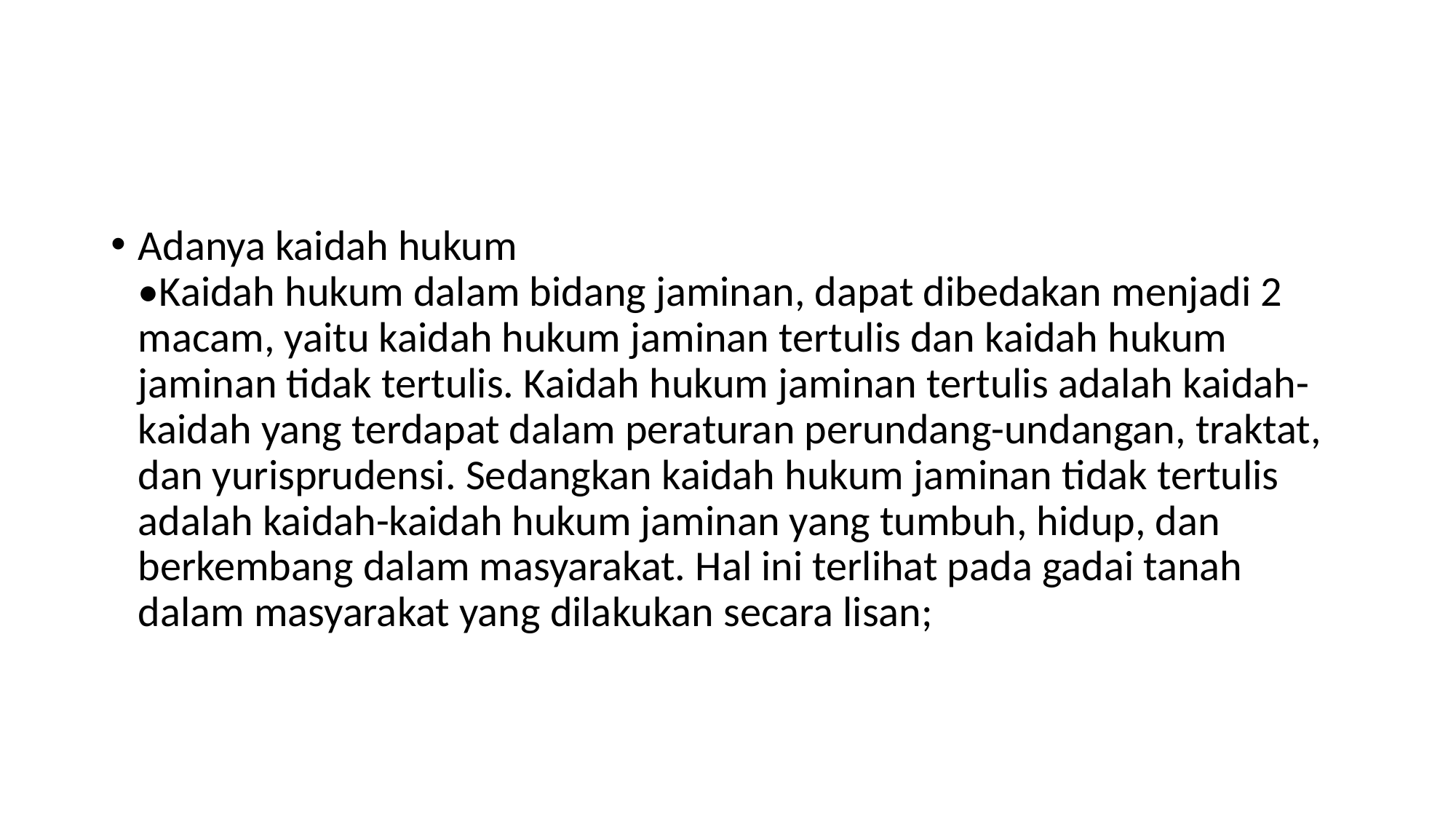

#
Adanya kaidah hukum
•Kaidah hukum dalam bidang jaminan, dapat dibedakan menjadi 2 macam, yaitu kaidah hukum jaminan tertulis dan kaidah hukum jaminan tidak tertulis. Kaidah hukum jaminan tertulis adalah kaidah-kaidah yang terdapat dalam peraturan perundang-undangan, traktat, dan yurisprudensi. Sedangkan kaidah hukum jaminan tidak tertulis adalah kaidah-kaidah hukum jaminan yang tumbuh, hidup, dan berkembang dalam masyarakat. Hal ini terlihat pada gadai tanah dalam masyarakat yang dilakukan secara lisan;